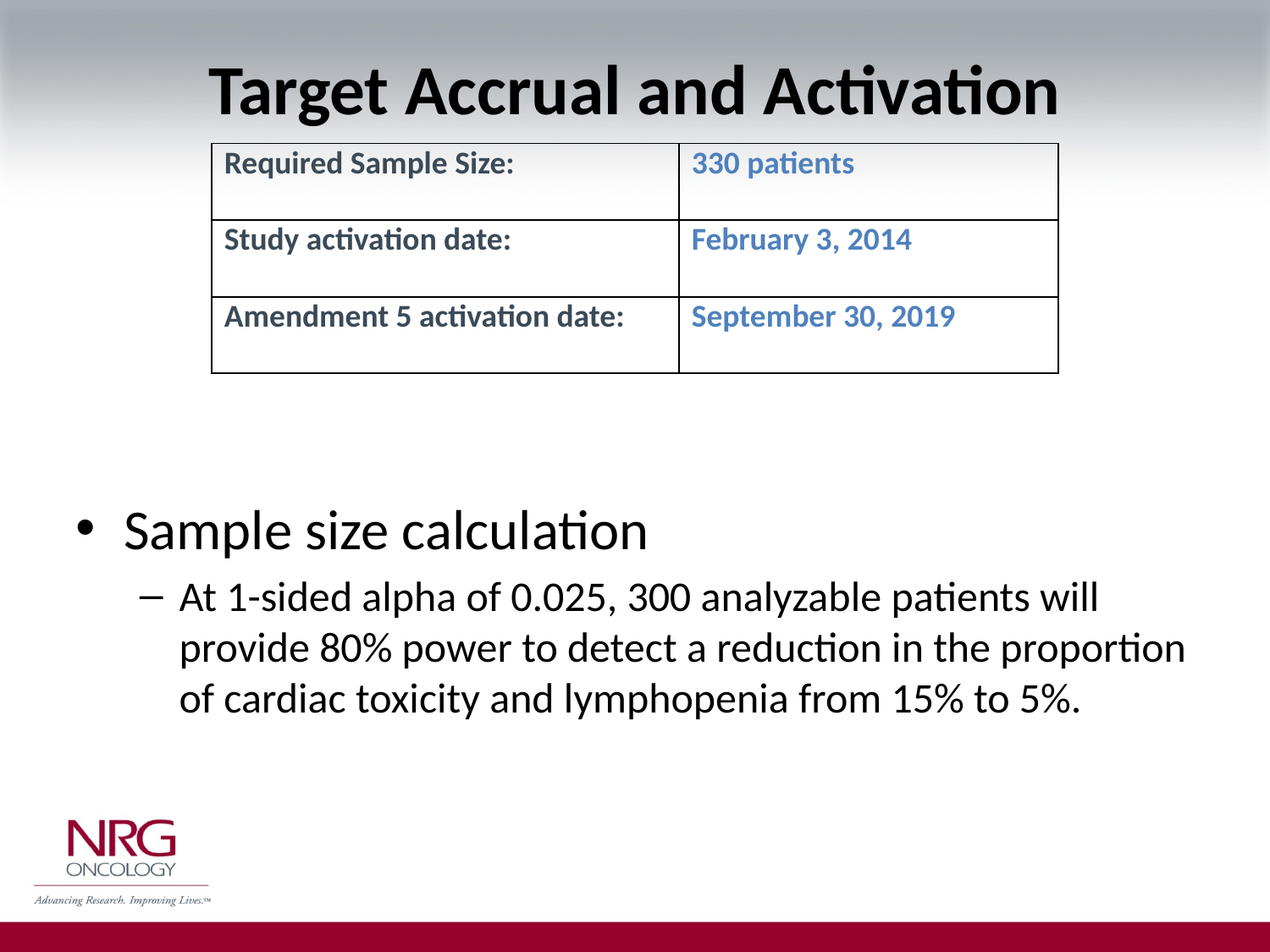

# Target Accrual and Activation
| Required Sample Size: | 330 patients |
| --- | --- |
| Study activation date: | February 3, 2014 |
| Amendment 5 activation date: | September 30, 2019 |
Sample size calculation
At 1-sided alpha of 0.025, 300 analyzable patients will provide 80% power to detect a reduction in the proportion of cardiac toxicity and lymphopenia from 15% to 5%.